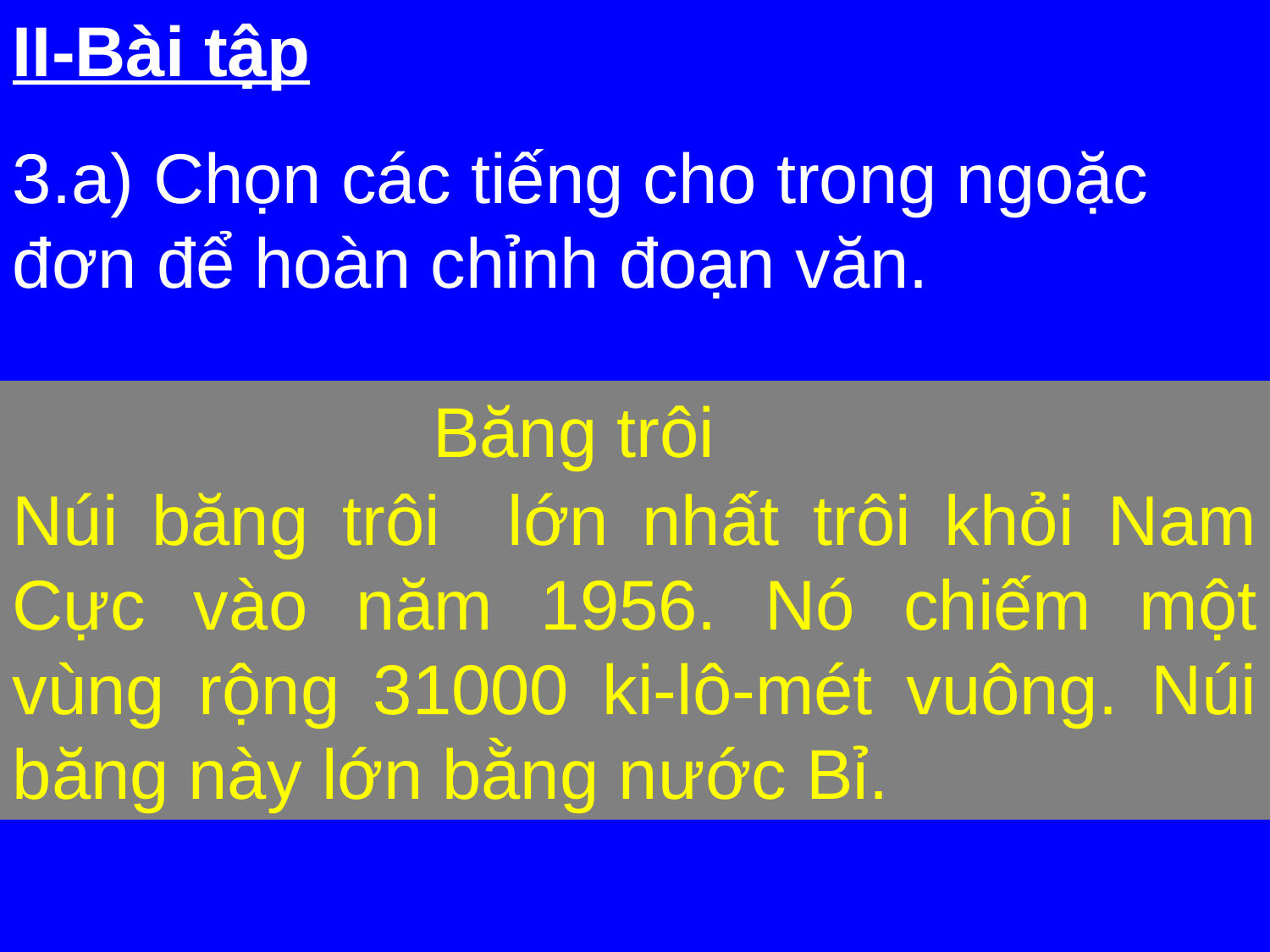

II-Bài tập
3.a) Chọn các tiếng cho trong ngoặc đơn để hoàn chỉnh đoạn văn.
			  Băng trôi
Núi băng trôi  lớn nhất trôi khỏi Nam Cực vào năm 1956. Nó chiếm một vùng rộng 31000 ki-lô-mét vuông. Núi băng này lớn bằng nước Bỉ.